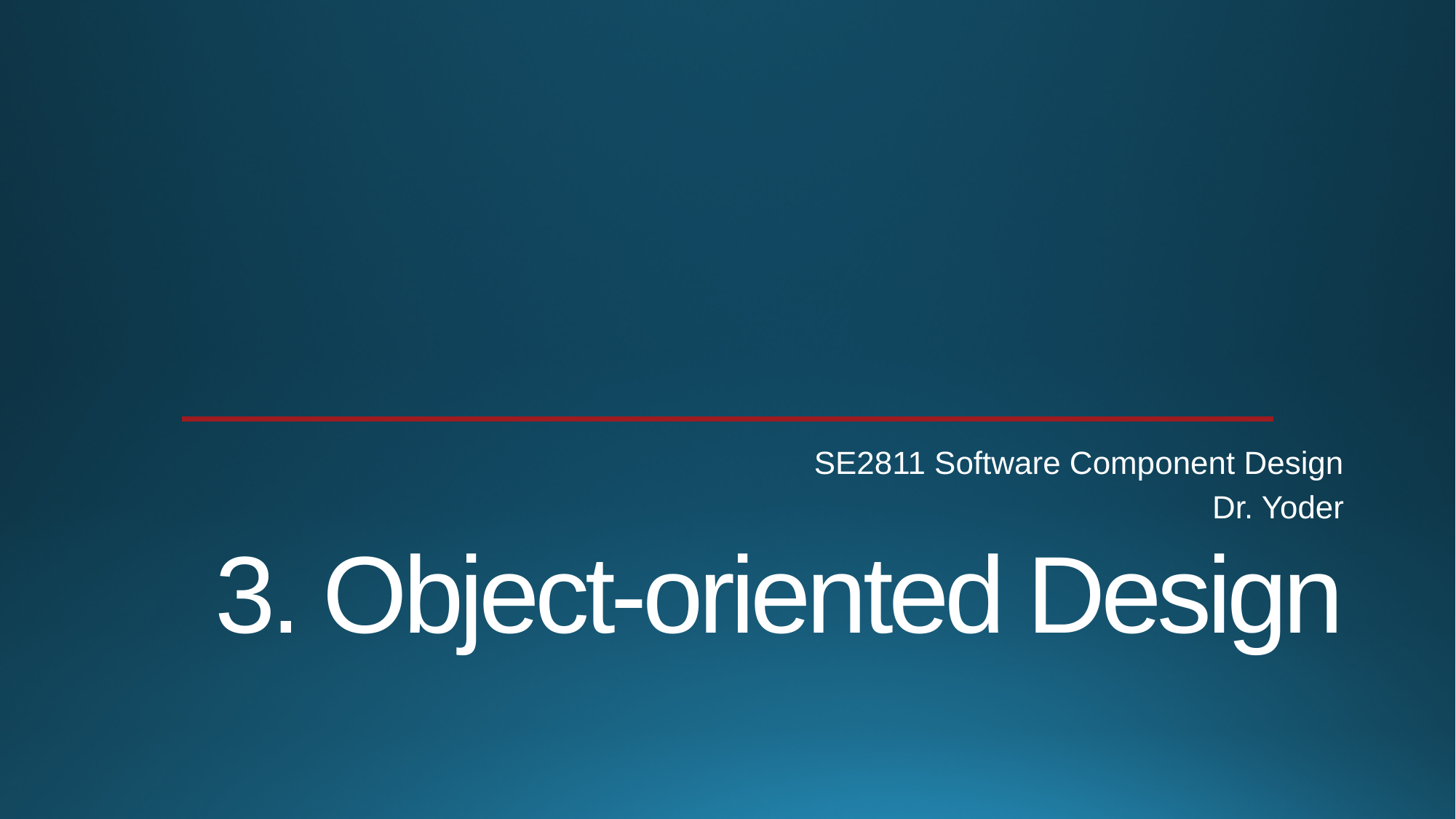

SE2811 Software Component Design
Dr. Yoder
# 3. Object-oriented Design